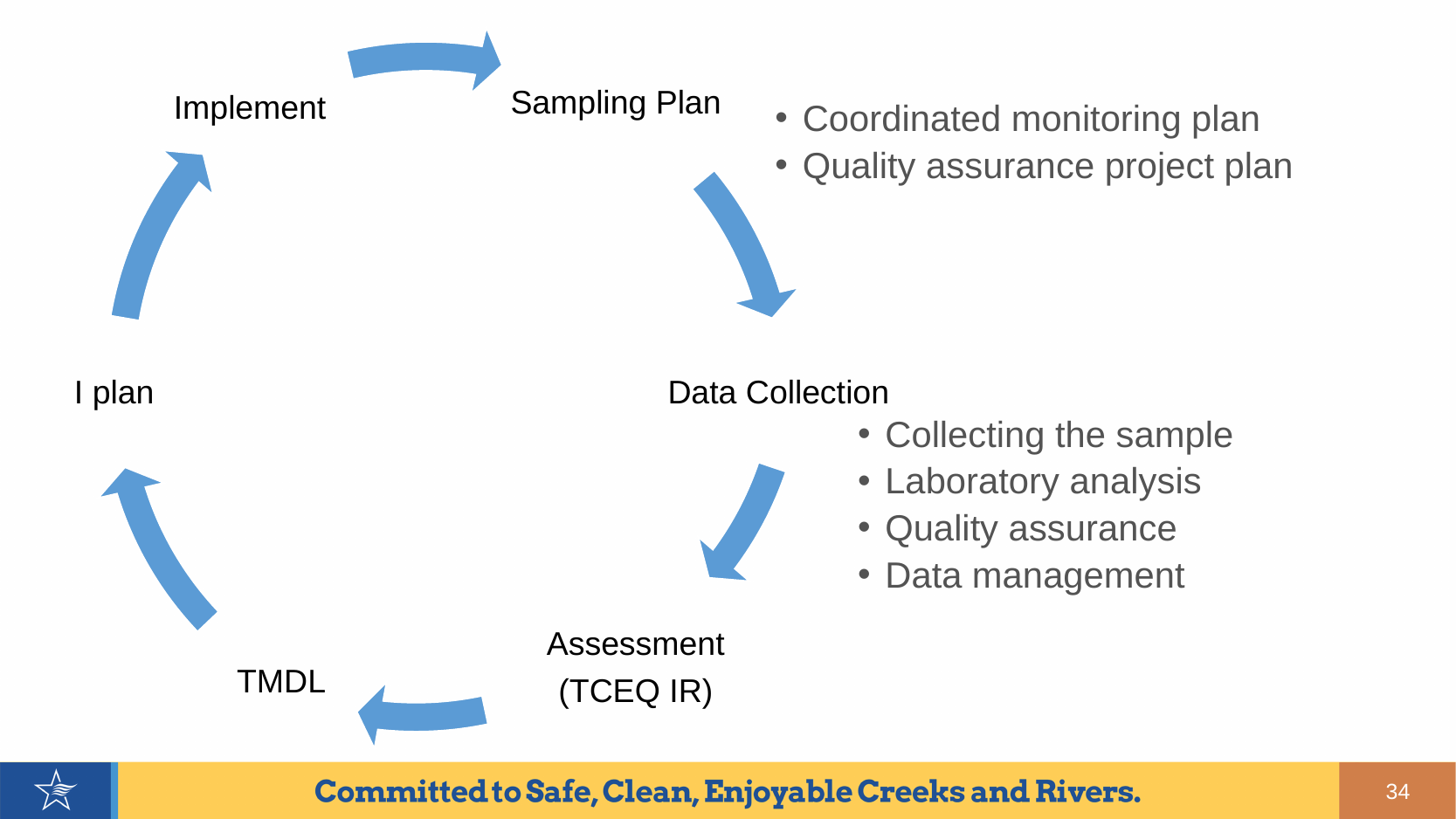

Sampling Plan
Data Collection
Assessment
(TCEQ IR)
TMDL
I plan
Implement
Coordinated monitoring plan
Quality assurance project plan

Collecting the sample
Laboratory analysis
Quality assurance
Data management